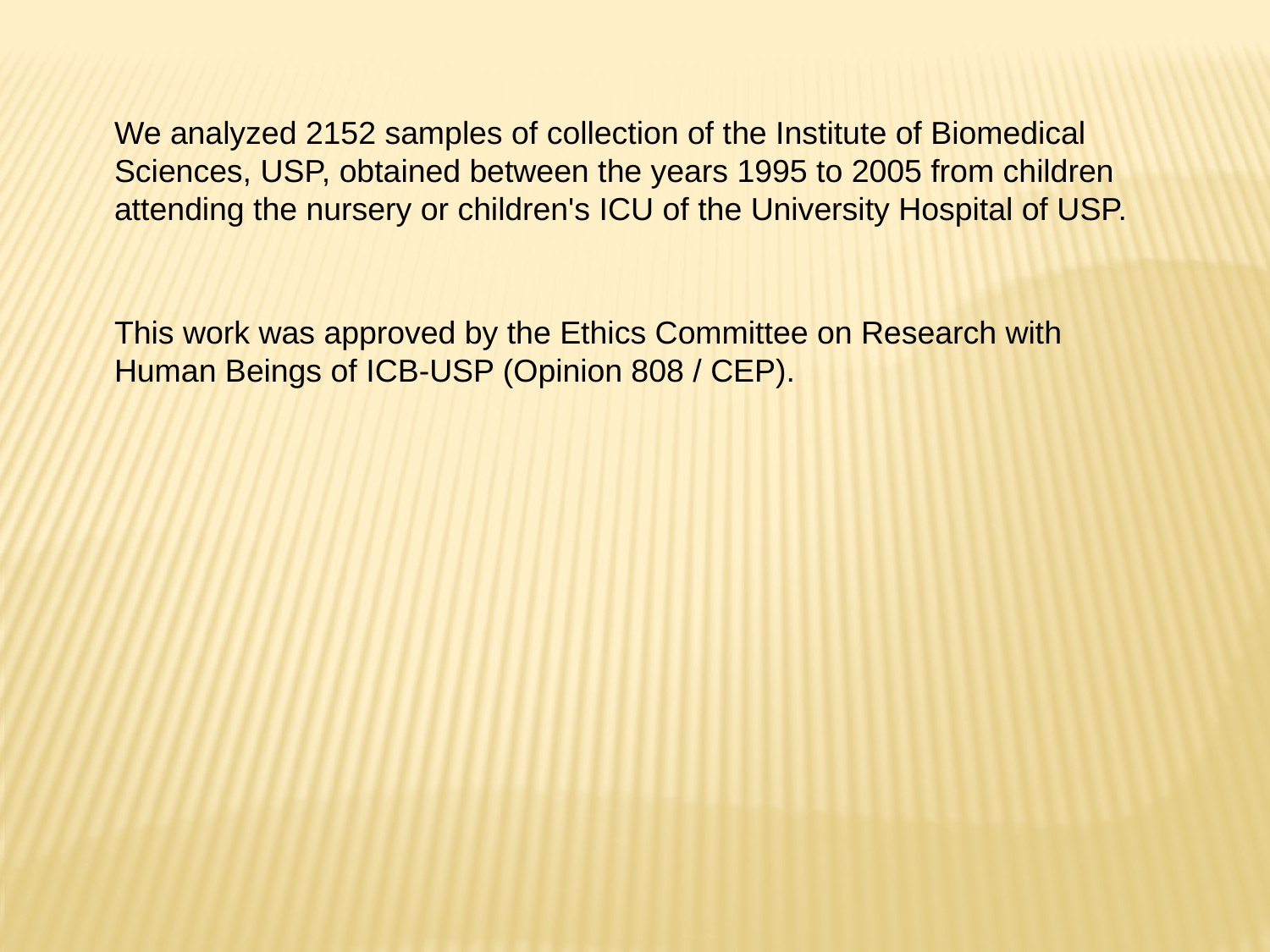

We analyzed 2152 samples of collection of the Institute of Biomedical Sciences, USP, obtained between the years 1995 to 2005 from children attending the nursery or children's ICU of the University Hospital of USP.
This work was approved by the Ethics Committee on Research with Human Beings of ICB-USP (Opinion 808 / CEP).